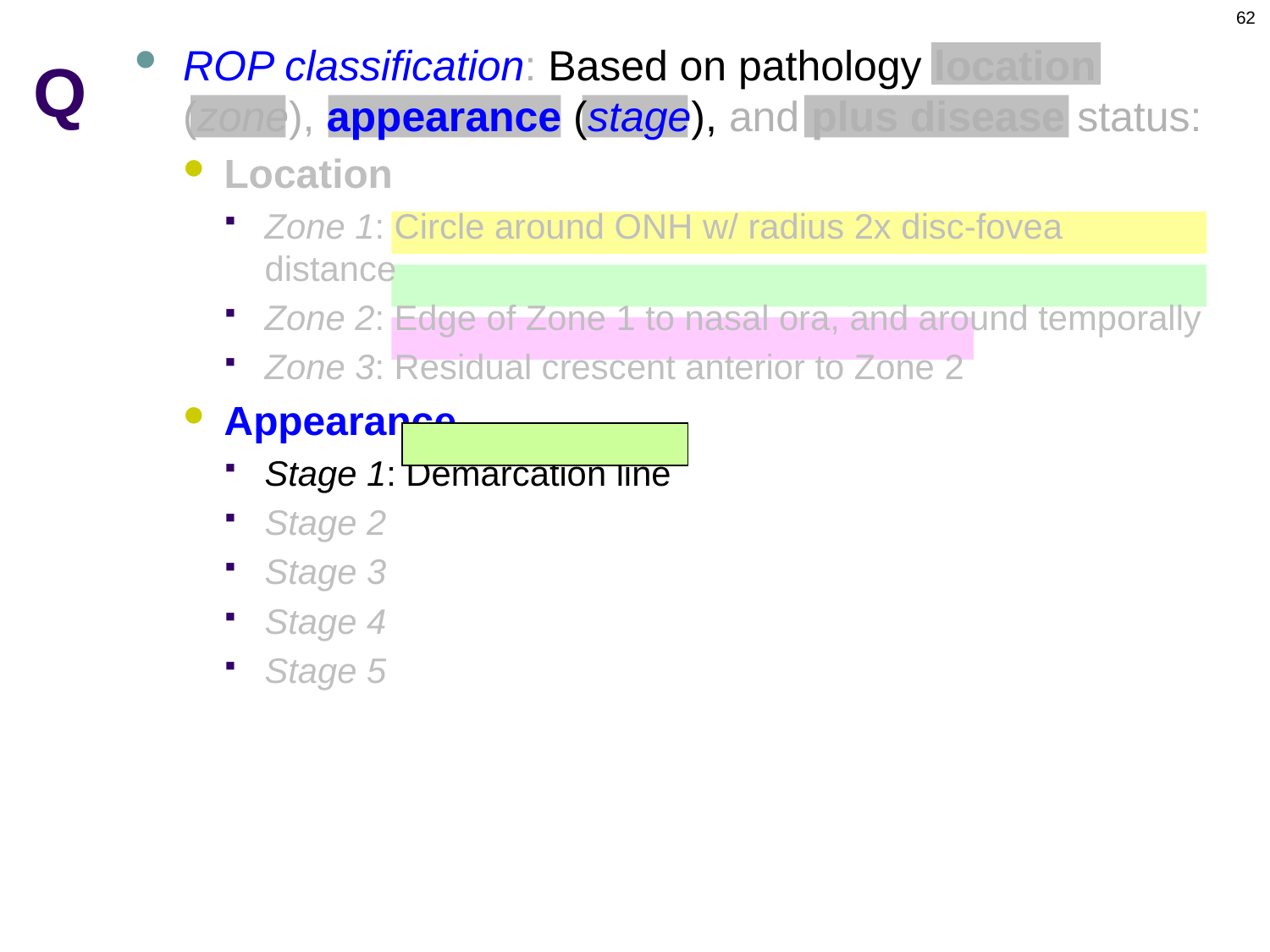

62

Q
ROP classification: Based on pathology location (zone), appearance (stage), and plus disease status:
Location
Zone 1: Circle around ONH w/ radius 2x disc-fovea distance
Zone 2: Edge of Zone 1 to nasal ora, and around temporally
Zone 3: Residual crescent anterior to Zone 2
Appearance
Stage 1: Demarcation line
Stage 2
Stage 3
Stage 4
Stage 5